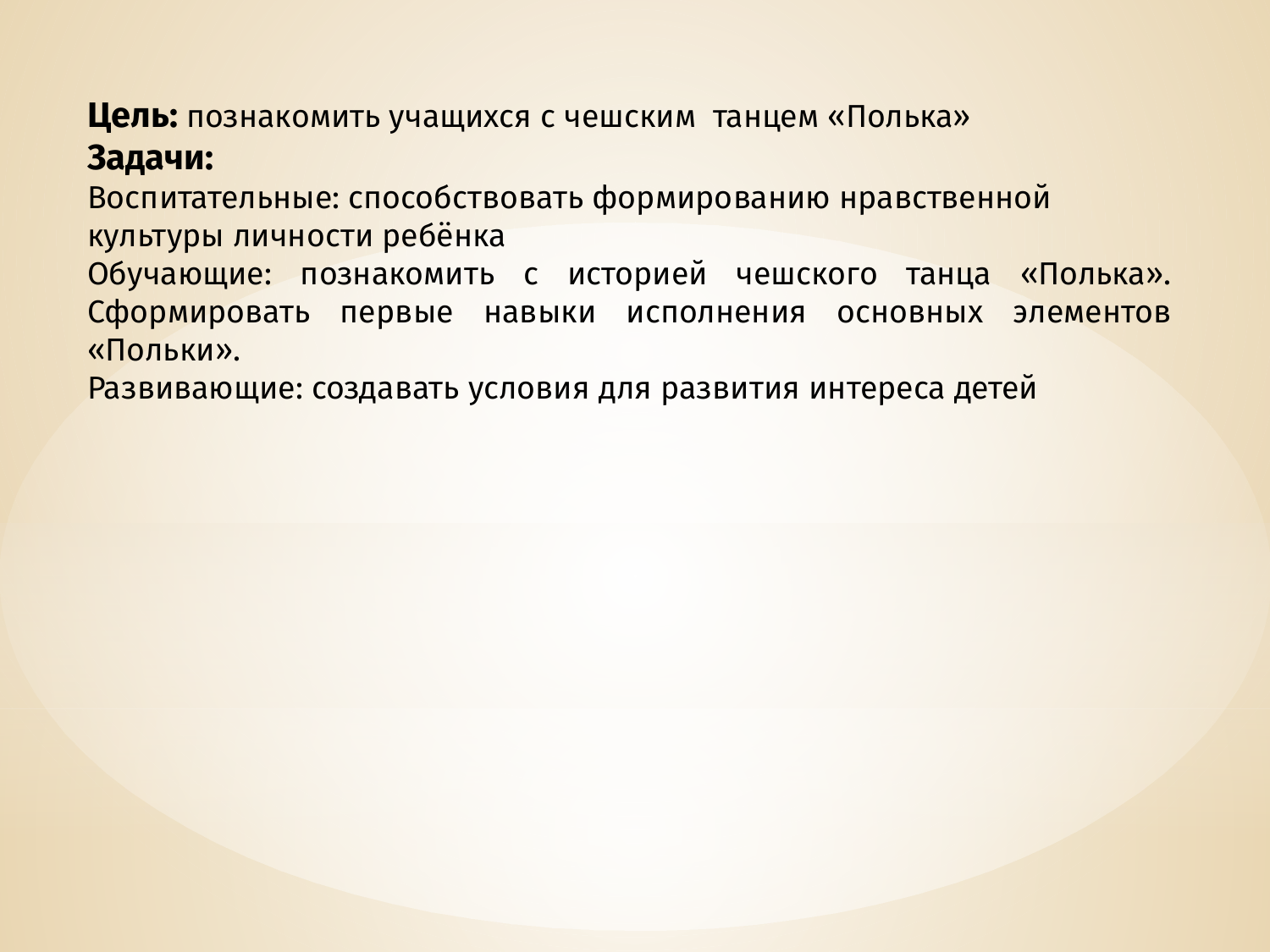

Цель: познакомить учащихся с чешским  танцем «Полька»
Задачи:
Воспитательные: способствовать формированию нравственной культуры личности ребёнка
Обучающие: познакомить с историей чешского танца «Полька». Сформировать первые навыки исполнения основных элементов «Польки».
Развивающие: создавать условия для развития интереса детей